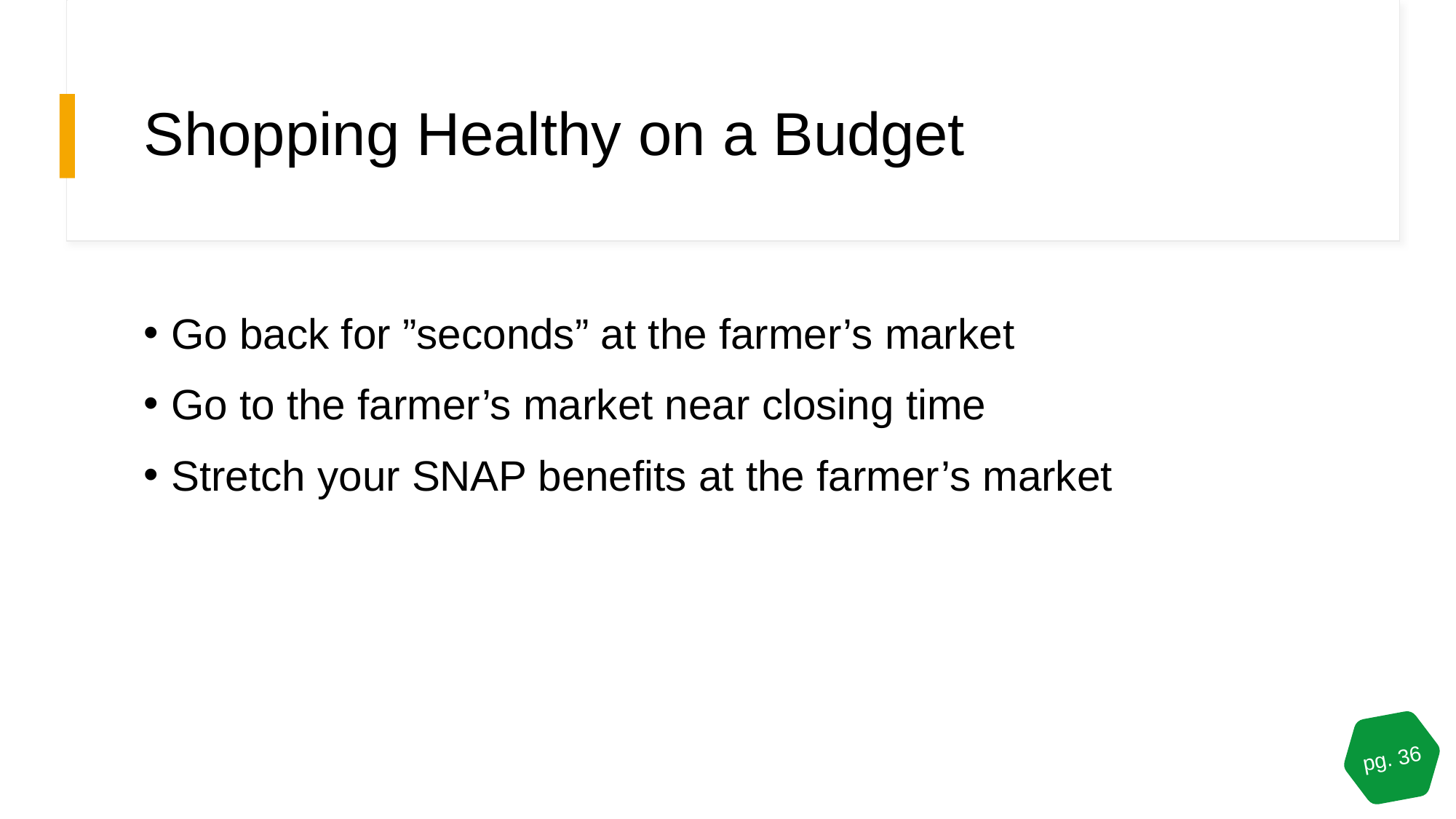

# Shopping Healthy on a Budget
Go back for ”seconds” at the farmer’s market
Go to the farmer’s market near closing time
Stretch your SNAP benefits at the farmer’s market
pg. 36